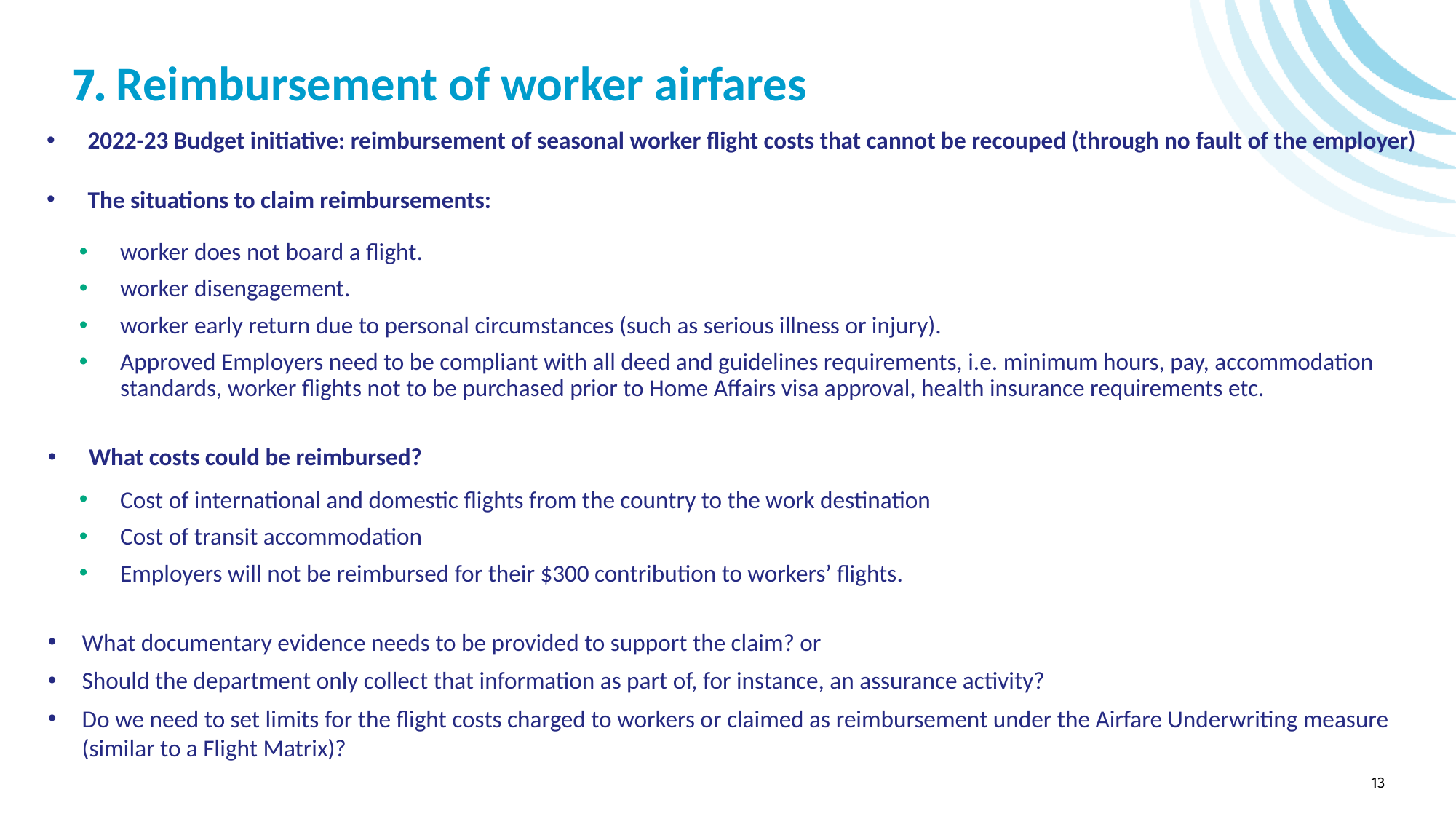

# 7. Reimbursement of worker airfares
2022-23 Budget initiative: reimbursement of seasonal worker flight costs that cannot be recouped (through no fault of the employer)
The situations to claim reimbursements:
worker does not board a flight.
worker disengagement.
worker early return due to personal circumstances (such as serious illness or injury).
Approved Employers need to be compliant with all deed and guidelines requirements, i.e. minimum hours, pay, accommodation standards, worker flights not to be purchased prior to Home Affairs visa approval, health insurance requirements etc.

What costs could be reimbursed?
Cost of international and domestic flights from the country to the work destination
Cost of transit accommodation
Employers will not be reimbursed for their $300 contribution to workers’ flights.

What documentary evidence needs to be provided to support the claim? or
Should the department only collect that information as part of, for instance, an assurance activity?
Do we need to set limits for the flight costs charged to workers or claimed as reimbursement under the Airfare Underwriting measure (similar to a Flight Matrix)?

13